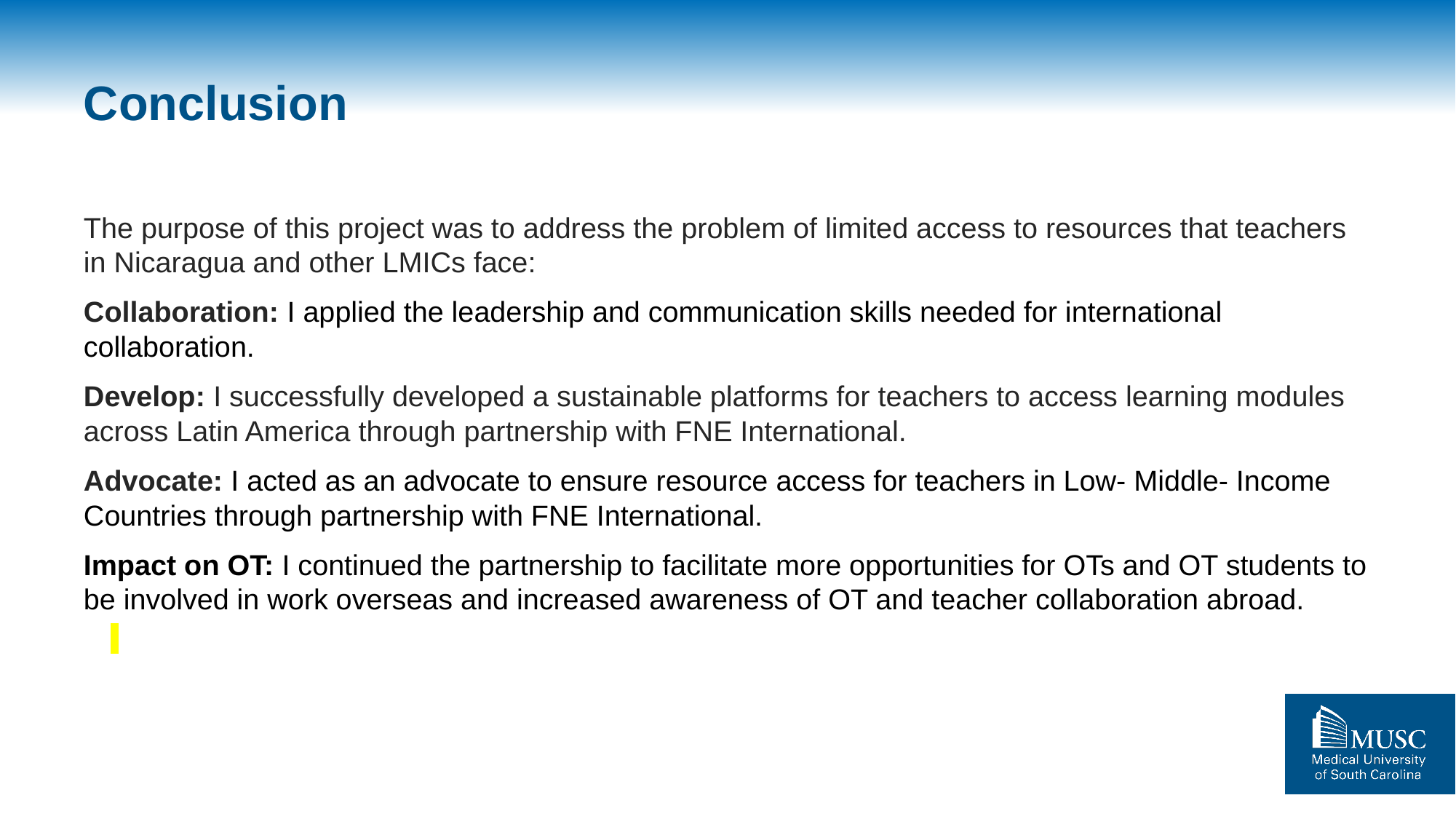

# Conclusion

The purpose of this project was to address the problem of limited access to resources that teachers in Nicaragua and other LMICs face:
Collaboration: I applied the leadership and communication skills needed for international collaboration.
Develop: I successfully developed a sustainable platforms for teachers to access learning modules across Latin America through partnership with FNE International.
Advocate: I acted as an advocate to ensure resource access for teachers in Low- Middle- Income Countries through partnership with FNE International.
Impact on OT: I continued the partnership to facilitate more opportunities for OTs and OT students to be involved in work overseas and increased awareness of OT and teacher collaboration abroad.